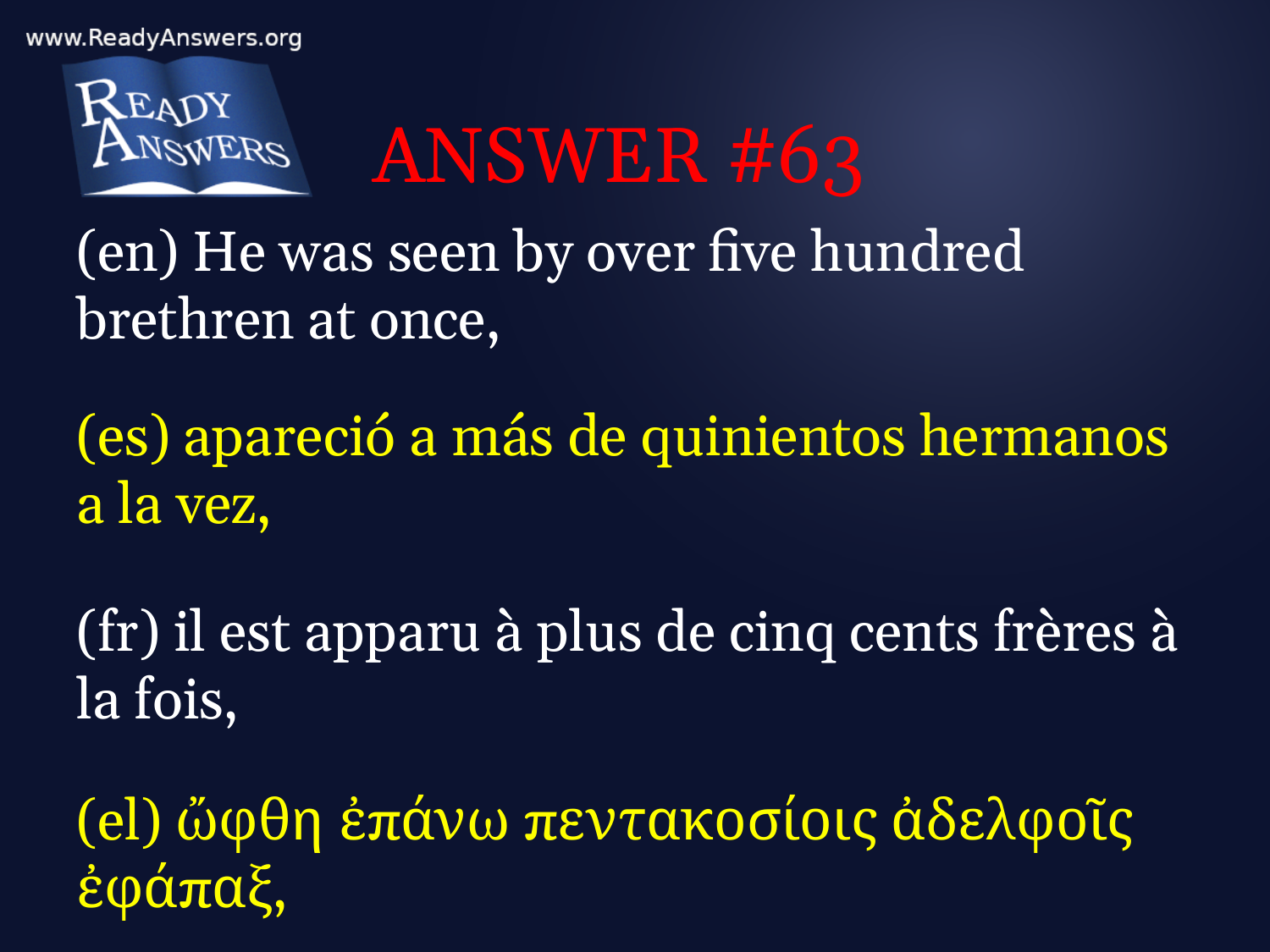

# ANSWER #63
(en) He was seen by over five hundred brethren at once,
(es) apareció a más de quinientos hermanos a la vez,
(fr) il est apparu à plus de cinq cents frères à la fois,
(el) ὤφθη ἐπάνω πεντακοσίοις ἀδελφοῖς ἐφάπαξ,